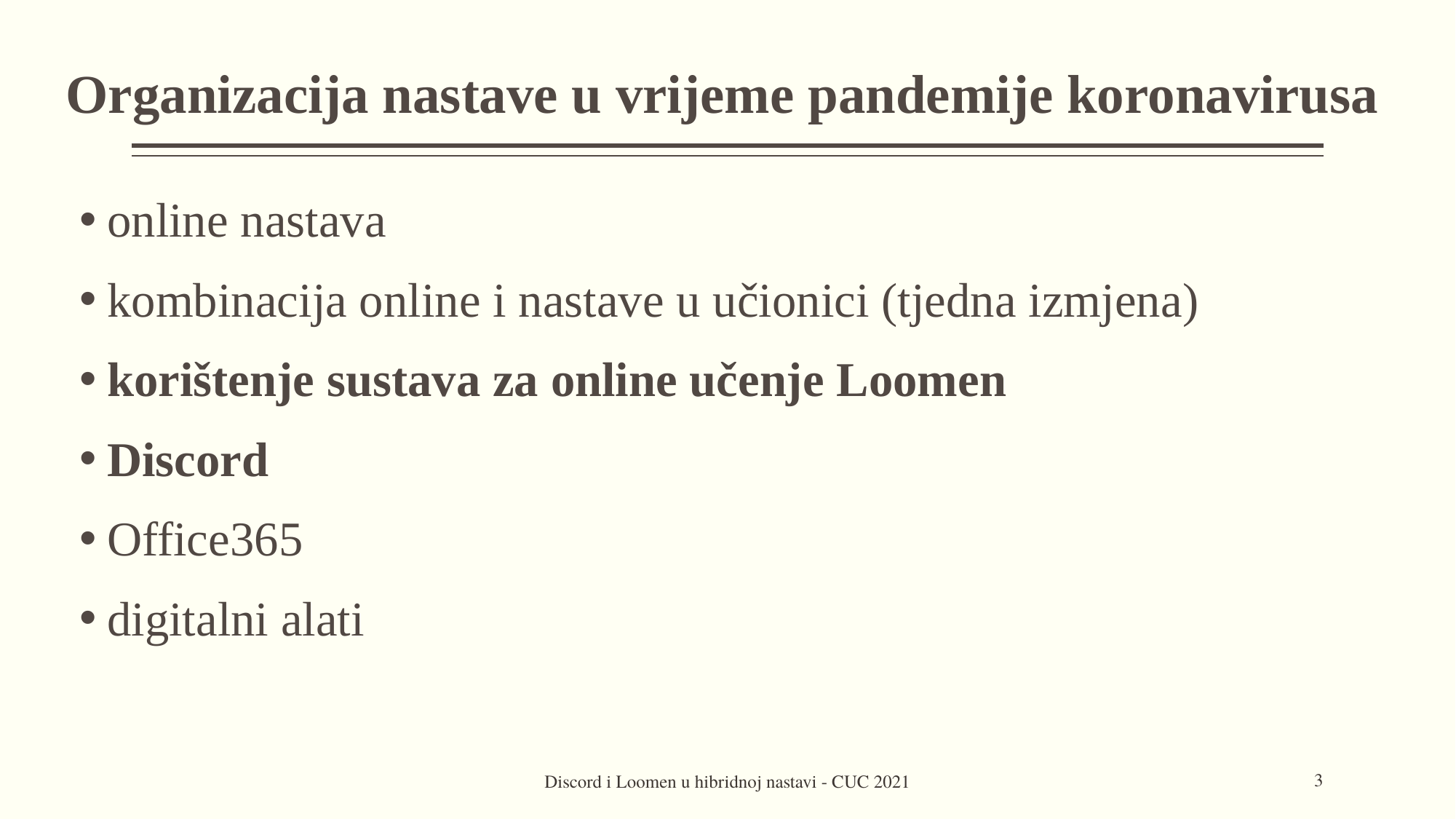

# Organizacija nastave u vrijeme pandemije koronavirusa
online nastava
kombinacija online i nastave u učionici (tjedna izmjena)
korištenje sustava za online učenje Loomen
Discord
Office365
digitalni alati
Discord i Loomen u hibridnoj nastavi - CUC 2021
3